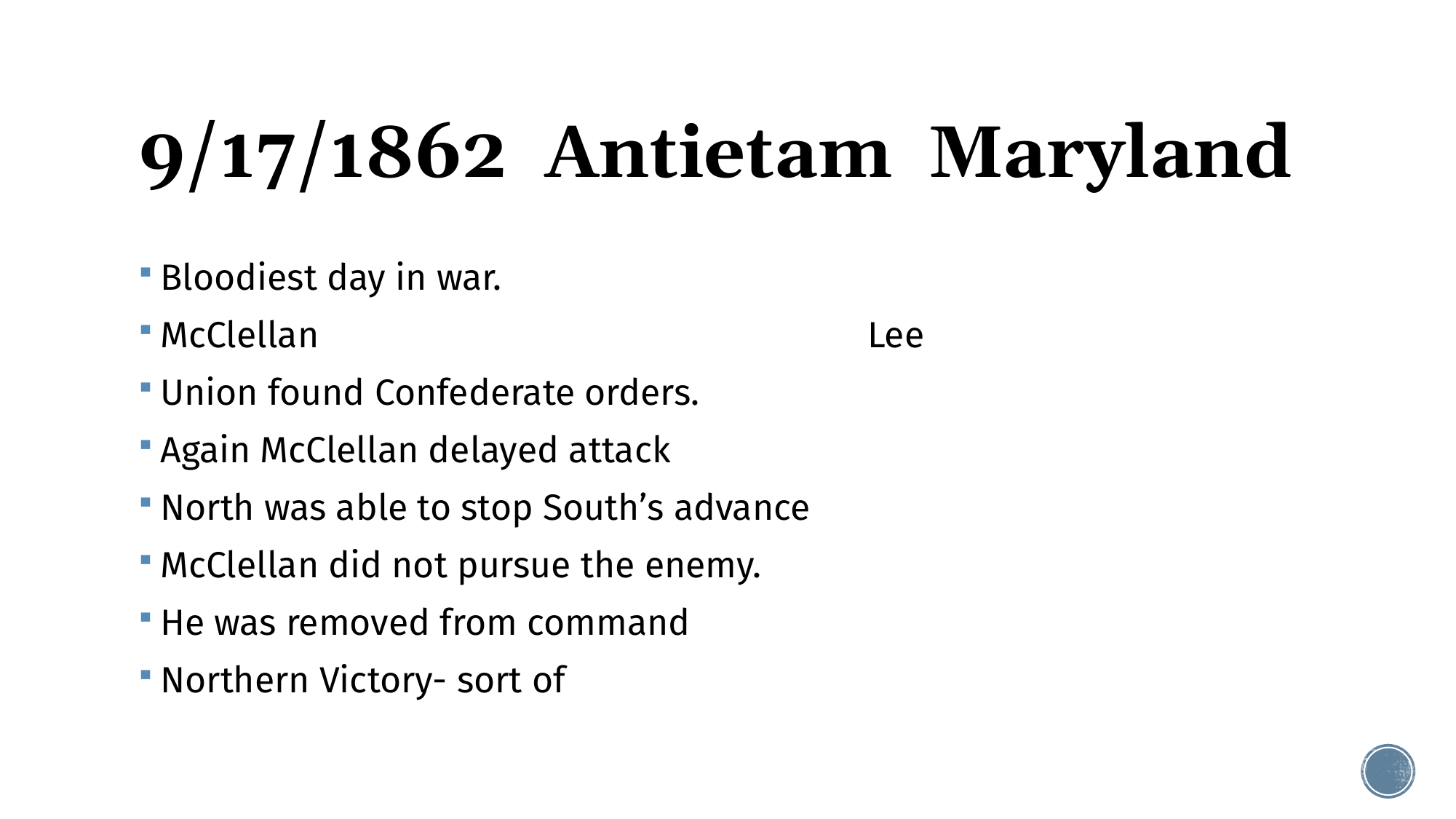

# 9/17/1862  Antietam  Maryland
Bloodiest day in war.
McClellan                                                         Lee
Union found Confederate orders.
Again McClellan delayed attack
North was able to stop South’s advance
McClellan did not pursue the enemy.
He was removed from command
Northern Victory- sort of